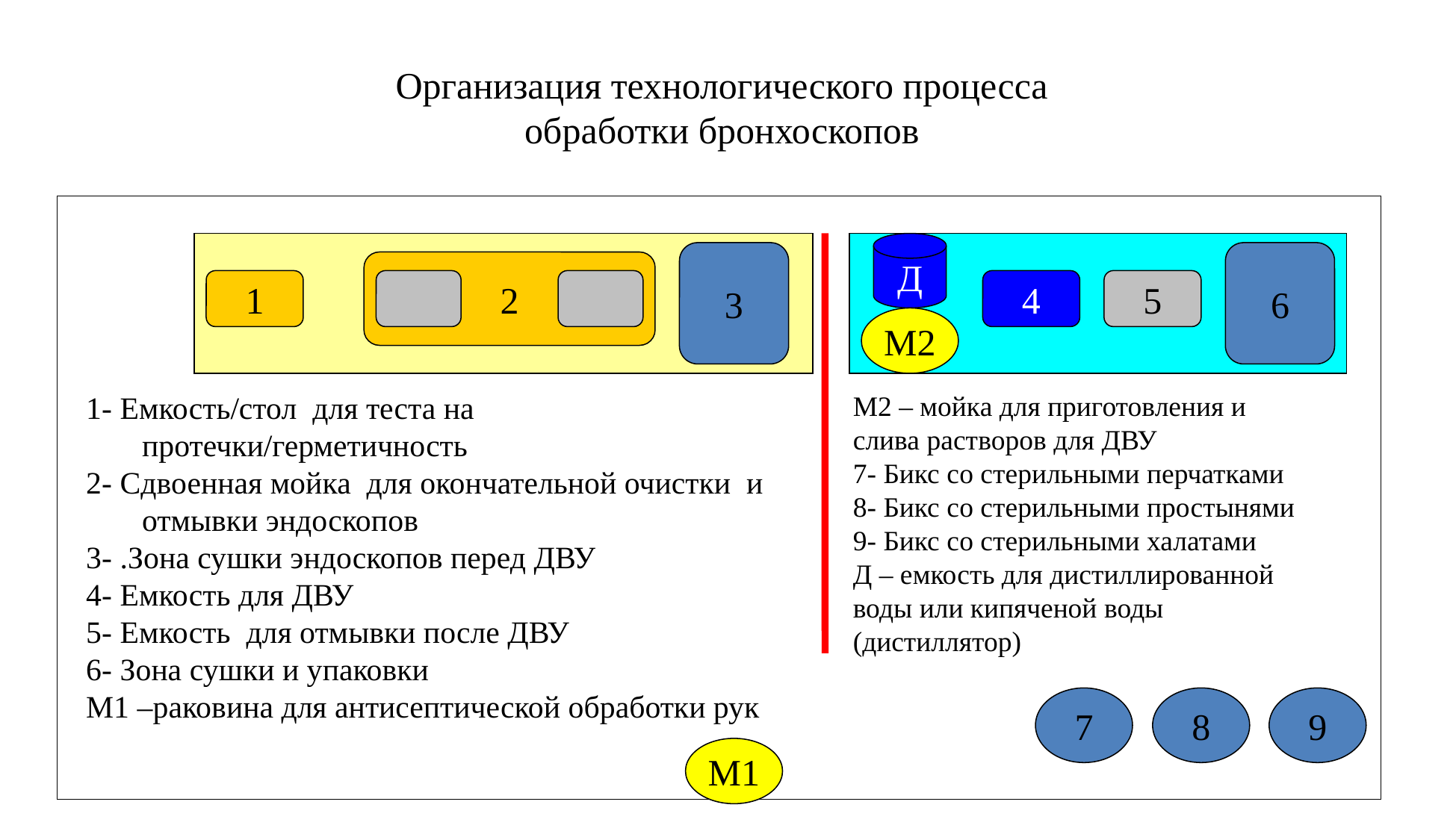

Организация технологического процесса обработки бронхоскопов

Д
3
6
2
1

4
5

М2
М2 – мойка для приготовления и слива растворов для ДВУ
7- Бикс со стерильными перчатками
8- Бикс со стерильными простынями
9- Бикс со стерильными халатами
Д – емкость для дистиллированной воды или кипяченой воды (дистиллятор)

1- Емкость/стол  для теста на протечки/герметичность
2- Сдвоенная мойка  для окончательной очистки  и отмывки эндоскопов
3- .Зона сушки эндоскопов перед ДВУ
4- Емкость для ДВУ
5- Емкость  для отмывки после ДВУ
6- Зона сушки и упаковки
М1 –раковина для антисептической обработки рук
7
8
9
М1